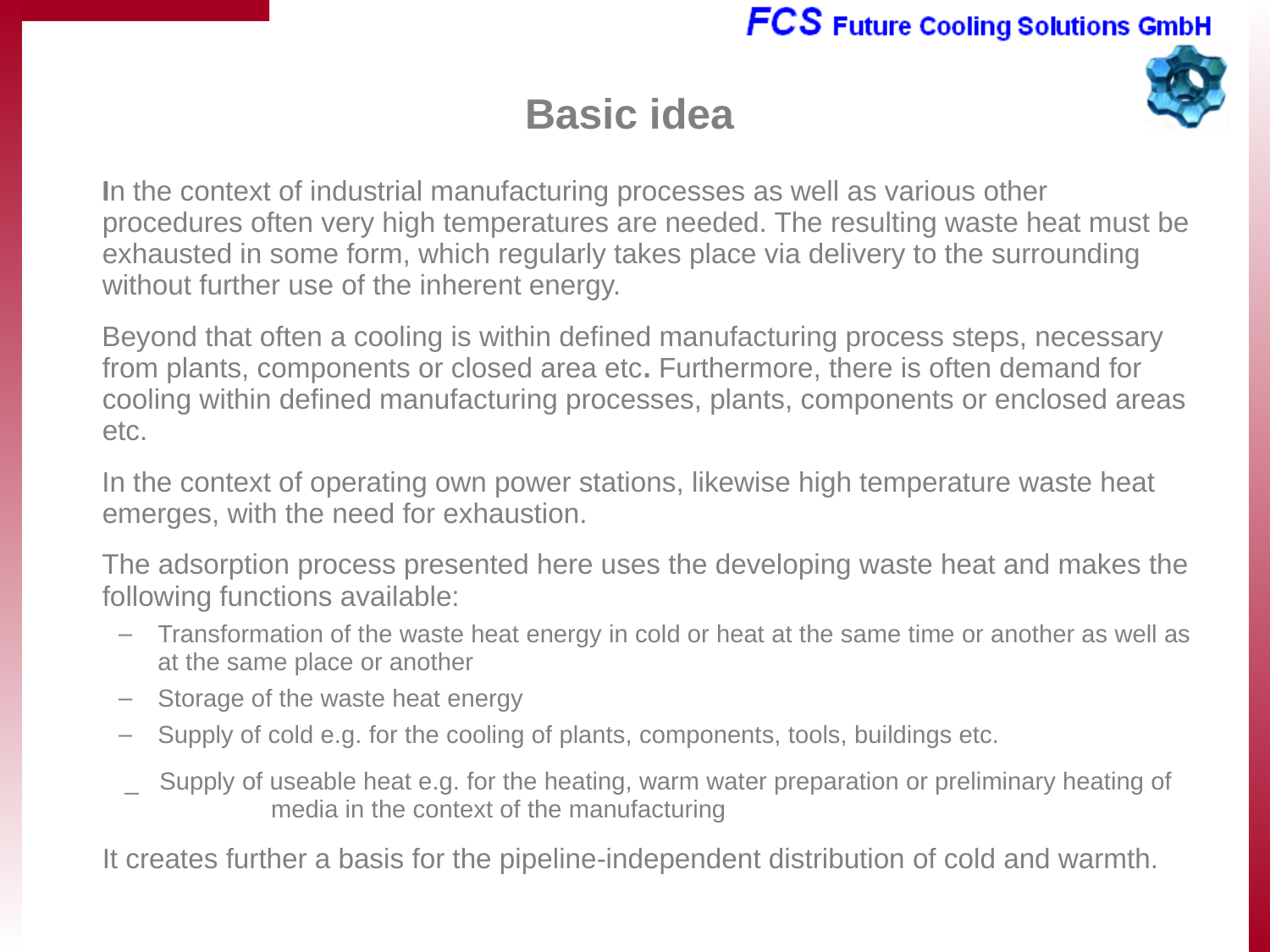

# Basic idea
      In the context of industrial manufacturing processes as well as various other procedures often very high temperatures are needed. The resulting waste heat must be exhausted in some form, which regularly takes place via delivery to the surrounding without further use of the inherent energy.
      Beyond that often a cooling is within defined manufacturing process steps, necessary from plants, components or closed area etc. Furthermore, there is often demand for cooling within defined manufacturing processes, plants, components or enclosed areas etc.
      In the context of operating own power stations, likewise high temperature waste heat emerges, with the need for exhaustion.
      The adsorption process presented here uses the developing waste heat and makes the following functions available:
Transformation of the waste heat energy in cold or heat at the same time or another as well as at the same place or another
Storage of the waste heat energy
Supply of cold e.g. for the cooling of plants, components, tools, buildings etc.
          _   Supply of useable heat e.g. for the heating, warm water preparation or preliminary heating of             	      media in the context of the manufacturing
	It creates further a basis for the pipeline-independent distribution of cold and warmth.